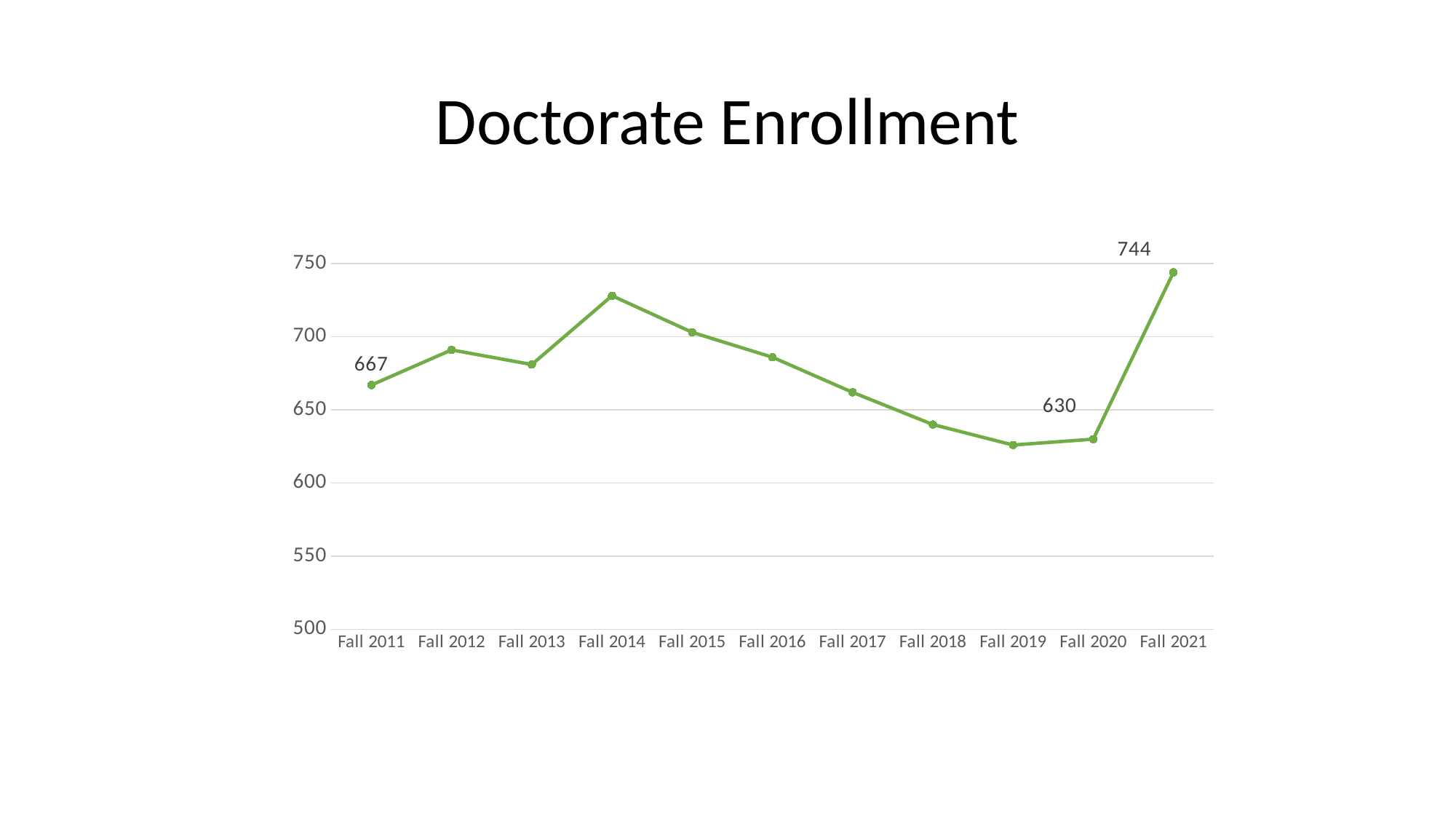

# Doctorate Enrollment

### Chart

| Category |  |
|---|---|
| Fall 2011 | 667.0 |
| Fall 2012 | 691.0 |
| Fall 2013 | 681.0 |
| Fall 2014 | 728.0 |
| Fall 2015 | 703.0 |
| Fall 2016 | 686.0 |
| Fall 2017 | 662.0 |
| Fall 2018 | 640.0 |
| Fall 2019 | 626.0 |
| Fall 2020 | 630.0 |
| Fall 2021 | 744.0 |